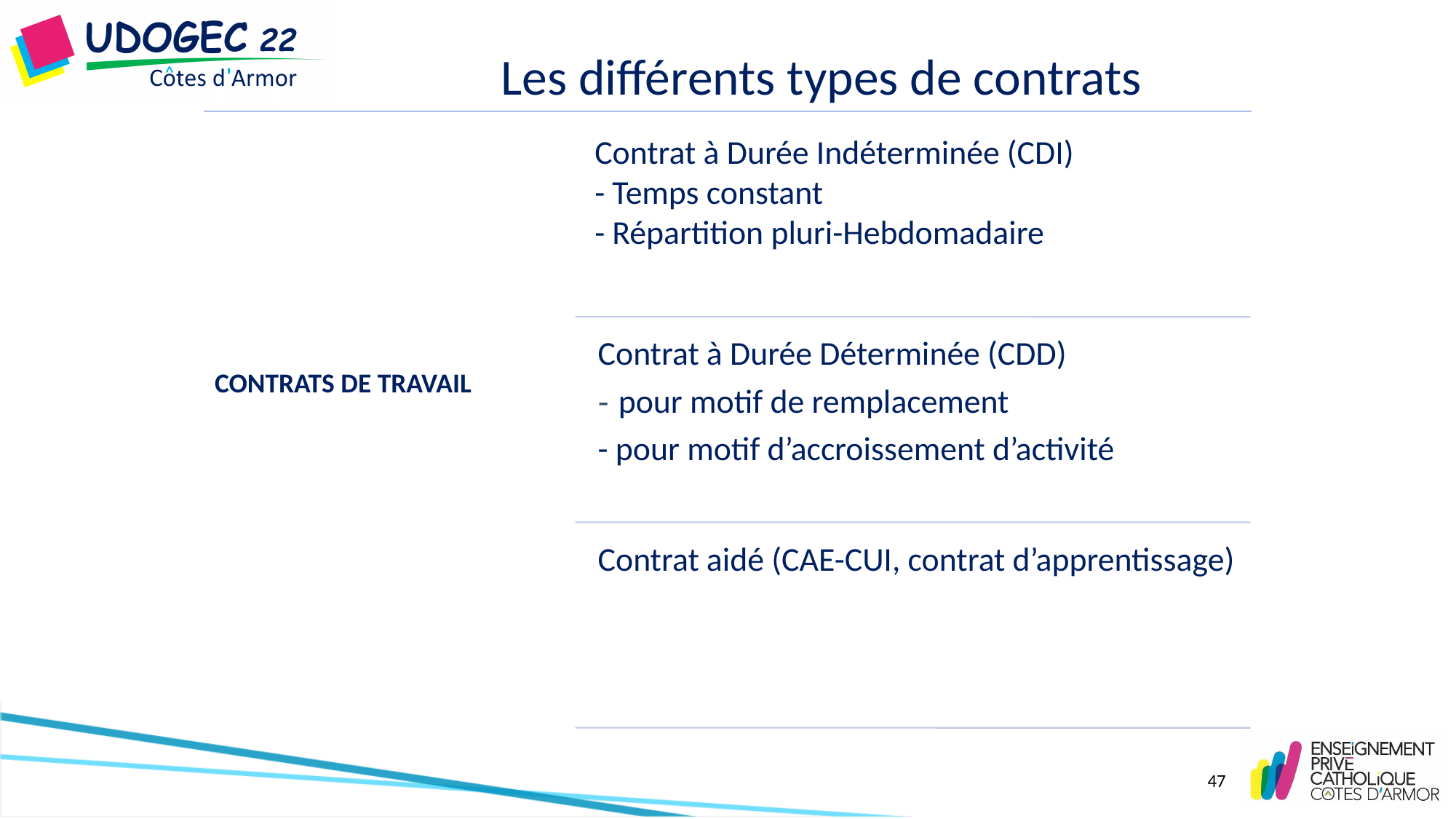

# Les différents types de contrats

CONTRATS DE TRAVAIL

Contrat à Durée Indéterminée (CDI)
- Temps constant
- Répartition pluri-Hebdomadaire
Contrat à Durée Déterminée (CDD)
- pour motif de remplacement
- pour motif d’accroissement d’activité

Contrat aidé (CAE-CUI, contrat d’apprentissage)

47